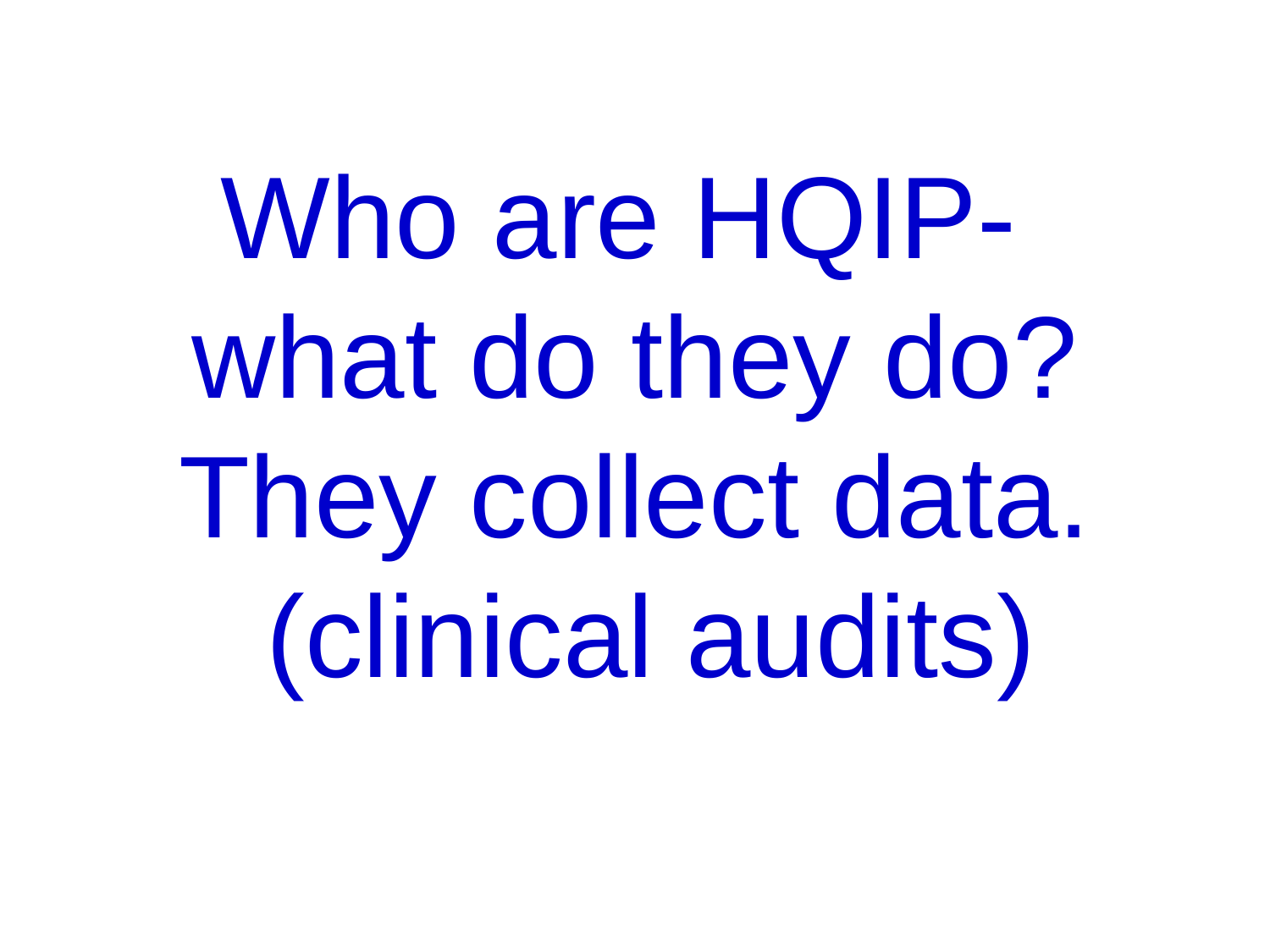

Who are HQIP-  what do they do?
They collect data.
 (clinical audits)